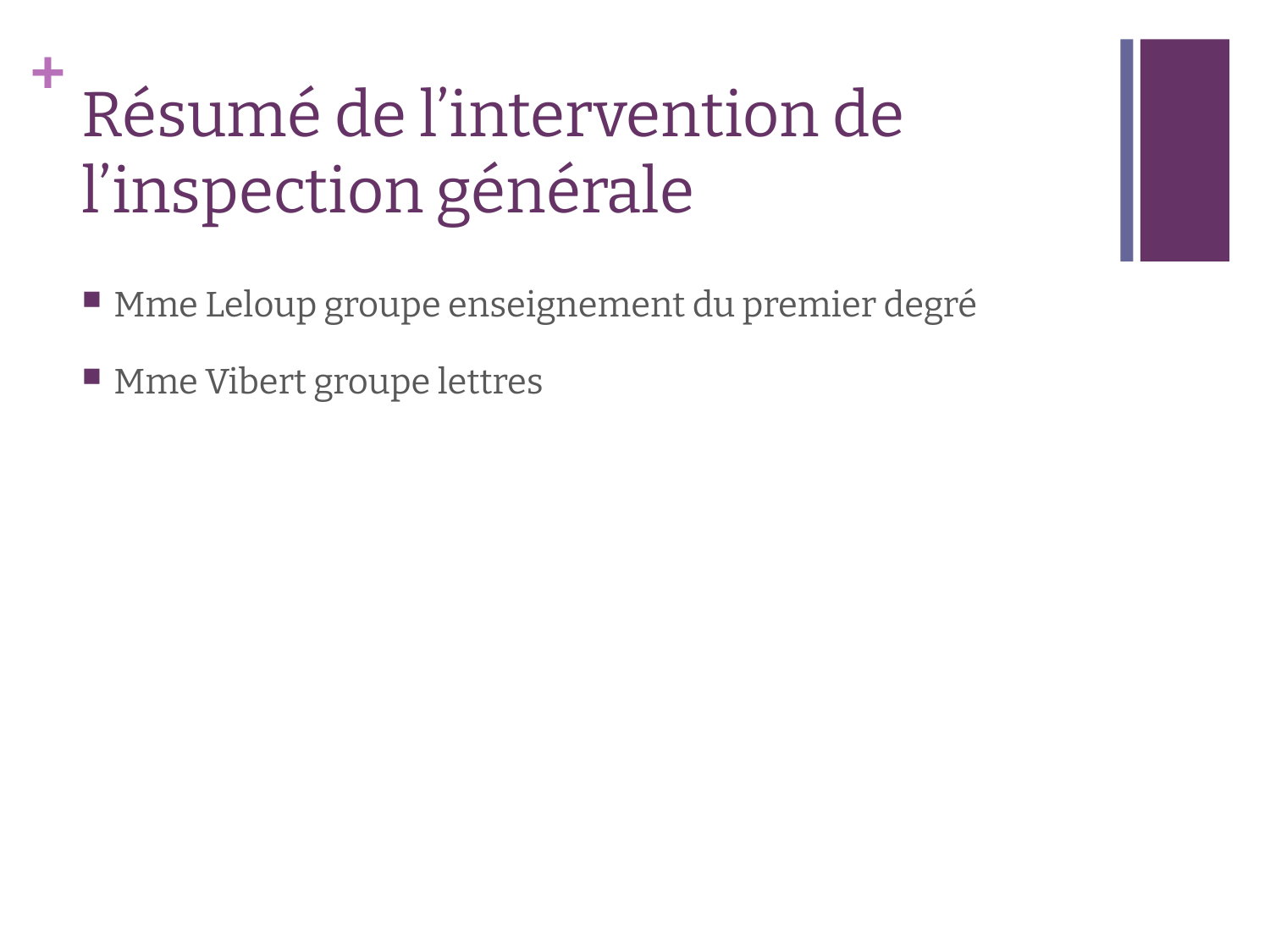

# Résumé de l’intervention de l’inspection générale
Mme Leloup groupe enseignement du premier degré
Mme Vibert groupe lettres